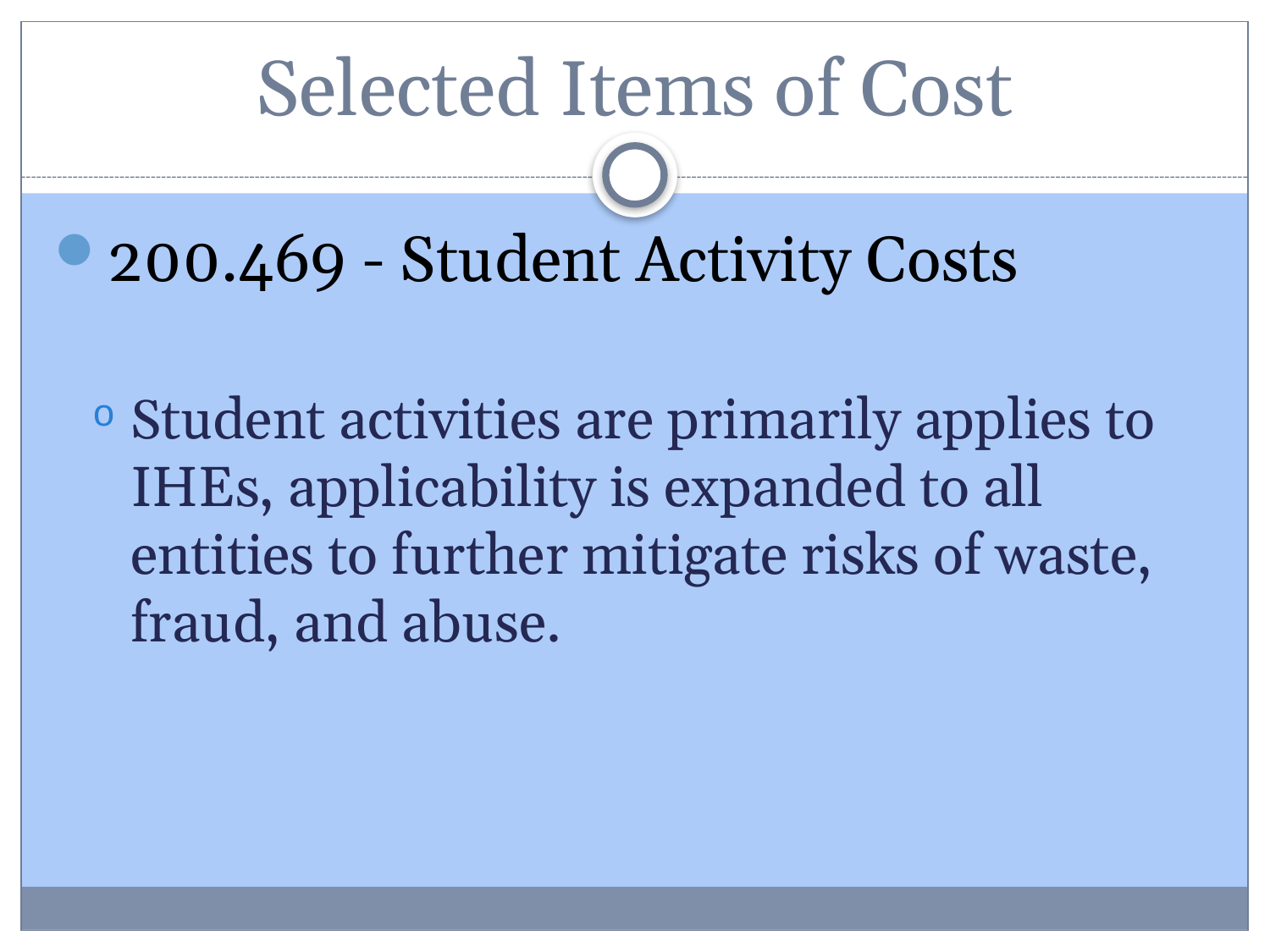

# Selected Items of Cost
200.469 - Student Activity Costs

Student activities are primarily applies to IHEs, applicability is expanded to all entities to further mitigate risks of waste, fraud, and abuse.